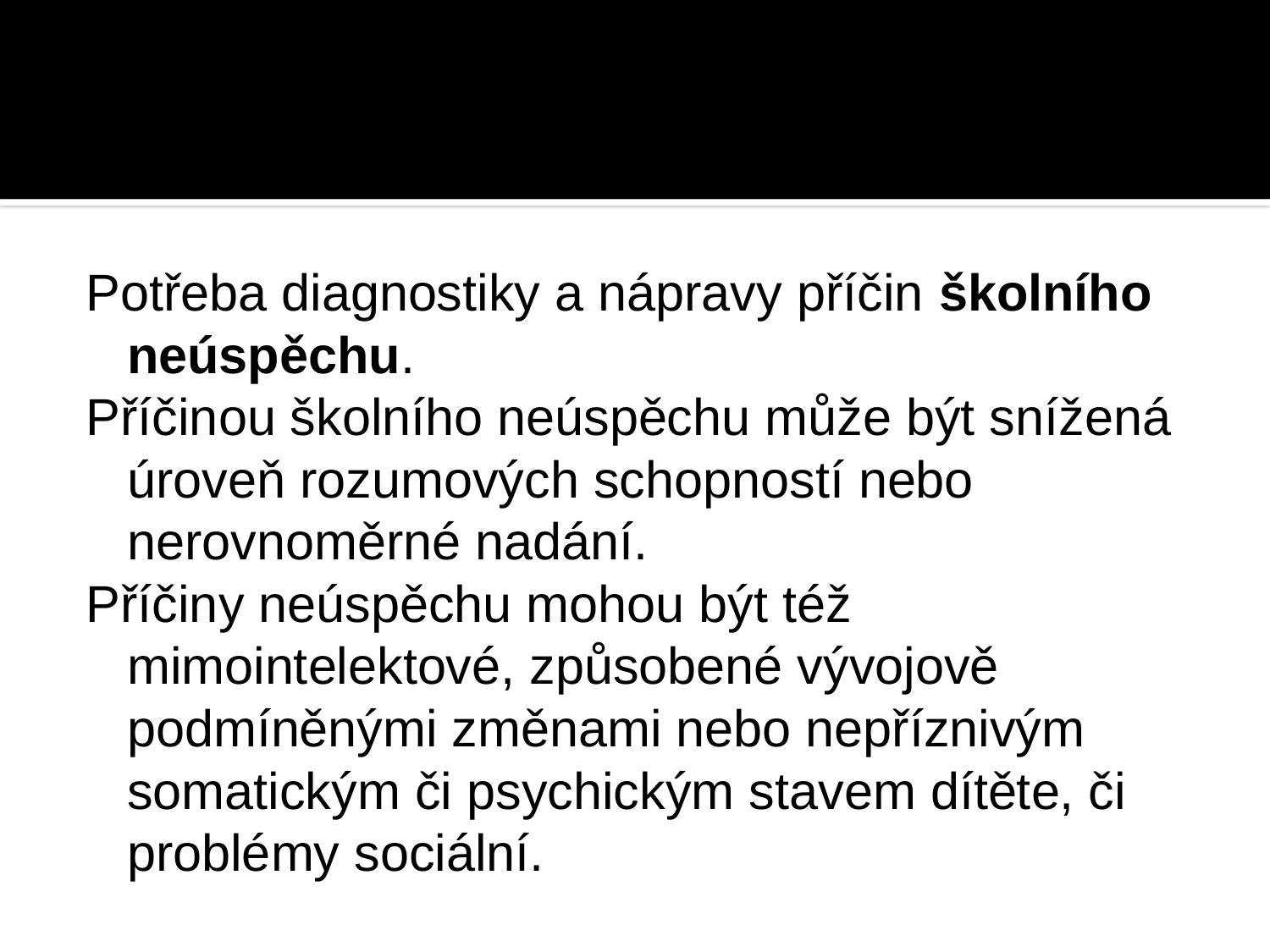

#
Potřeba diagnostiky a nápravy příčin školního neúspěchu.
Příčinou školního neúspěchu může být snížená úroveň rozumových schopností nebo nerovnoměrné nadání.
Příčiny neúspěchu mohou být též mimointelektové, způsobené vývojově podmíněnými změnami nebo nepříznivým somatickým či psychickým stavem dítěte, či problémy sociální.